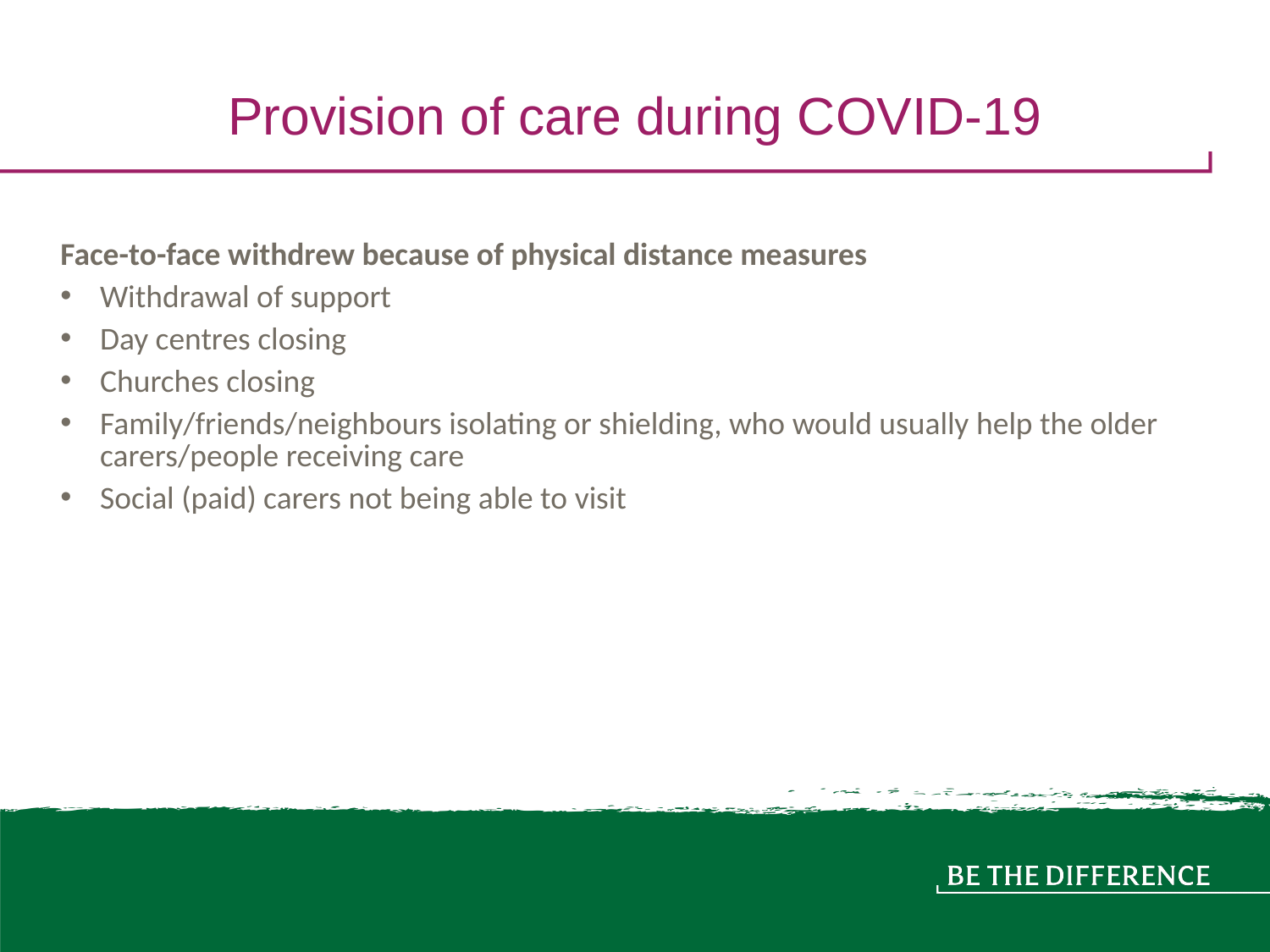

# Provision of care during COVID-19
Face-to-face withdrew because of physical distance measures
Withdrawal of support
Day centres closing
Churches closing
Family/friends/neighbours isolating or shielding, who would usually help the older carers/people receiving care
Social (paid) carers not being able to visit